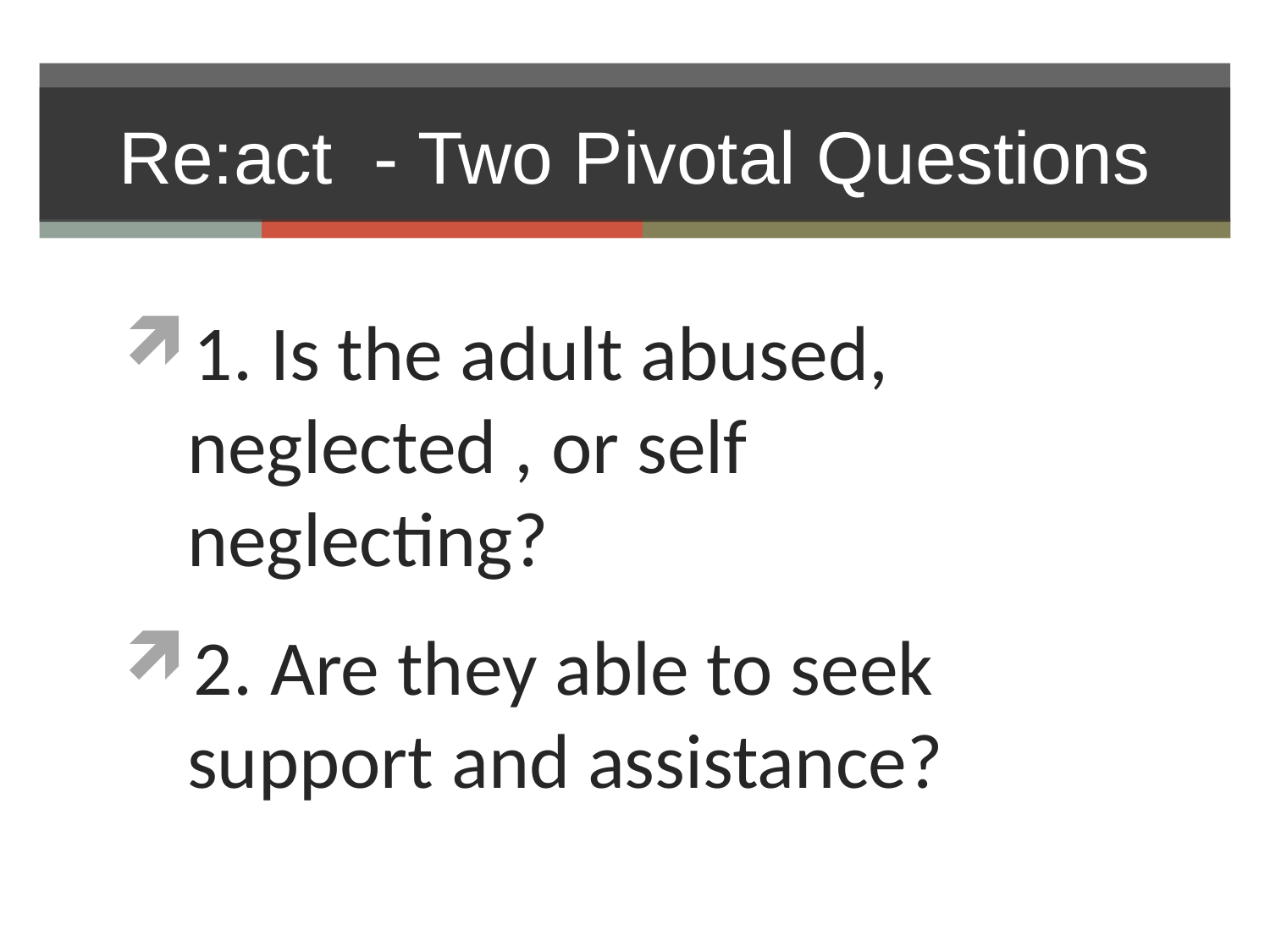

# Re:act  - Two Pivotal Questions
1. Is the adult abused, neglected , or self neglecting?
2. Are they able to seek support and assistance?